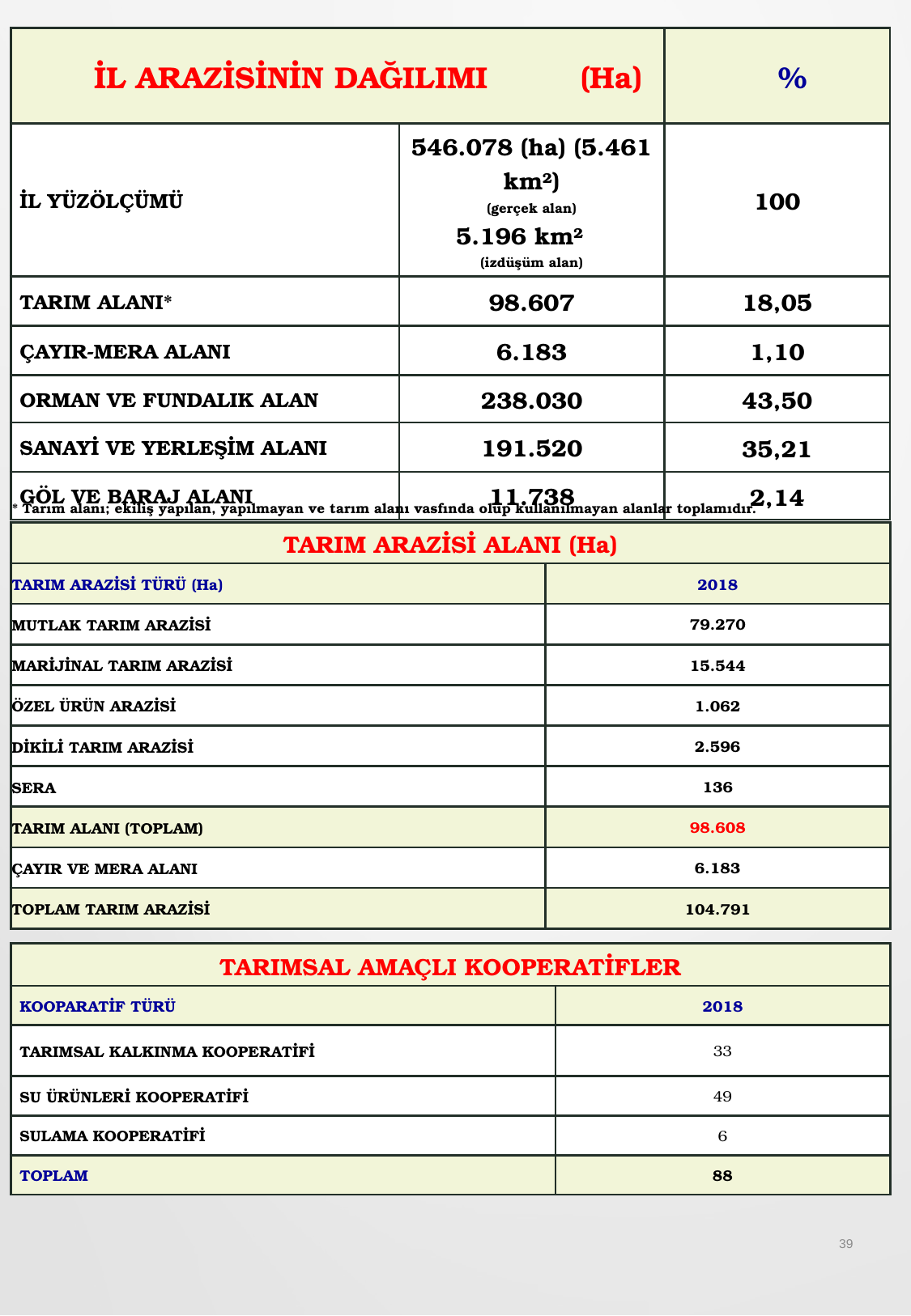

| İL ARAZİSİNİN DAĞILIMI (Ha) |  | % |
| --- | --- | --- |
| İL YÜZÖLÇÜMÜ | 546.078 (ha) (5.461 km²) (gerçek alan) 5.196 km² (izdüşüm alan) | 100 |
| TARIM ALANI\* | 98.607 | 18,05 |
| ÇAYIR-MERA ALANI | 6.183 | 1,10 |
| ORMAN VE FUNDALIK ALAN | 238.030 | 43,50 |
| SANAYİ VE YERLEŞİM ALANI | 191.520 | 35,21 |
| GÖL VE BARAJ ALANI | 11.738 | 2,14 |
* Tarım alanı; ekiliş yapılan, yapılmayan ve tarım alanı vasfında olup kullanılmayan alanlar toplamıdır.
| TARIM ARAZİSİ ALANI (Ha) |  |
| --- | --- |
| TARIM ARAZİSİ TÜRÜ (Ha) | 2018 |
| MUTLAK TARIM ARAZİSİ | 79.270 |
| MARİJİNAL TARIM ARAZİSİ | 15.544 |
| ÖZEL ÜRÜN ARAZİSİ | 1.062 |
| DİKİLİ TARIM ARAZİSİ | 2.596 |
| SERA | 136 |
| TARIM ALANI (TOPLAM) | 98.608 |
| ÇAYIR VE MERA ALANI | 6.183 |
| TOPLAM TARIM ARAZİSİ | 104.791 |
| TARIMSAL AMAÇLI KOOPERATİFLER |  |
| --- | --- |
| KOOPARATİF TÜRÜ | 2018 |
| TARIMSAL KALKINMA KOOPERATİFİ | 33 |
| SU ÜRÜNLERİ KOOPERATİFİ | 49 |
| SULAMA KOOPERATİFİ | 6 |
| TOPLAM | 88 |
39